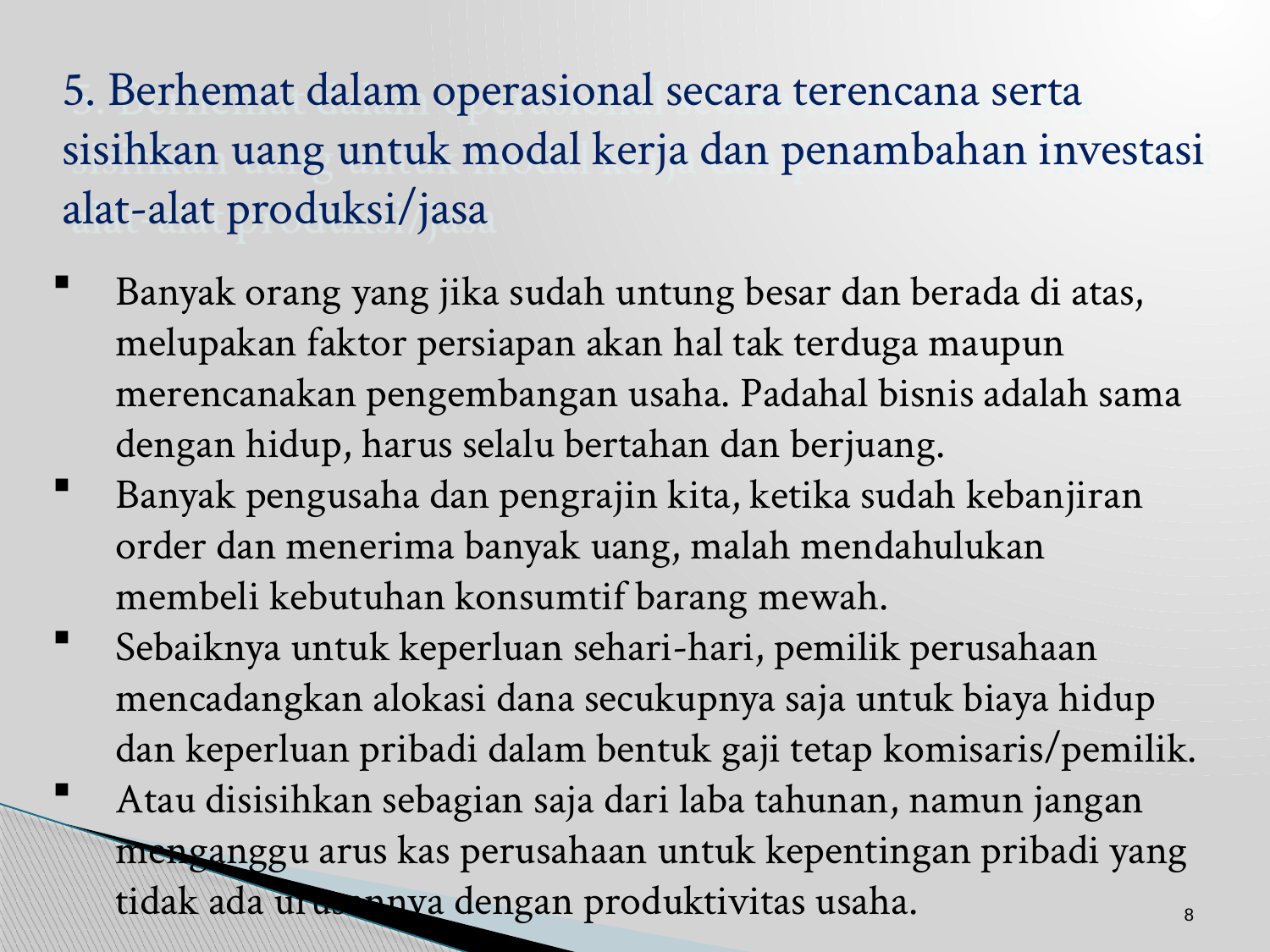

5. Berhemat dalam operasional secara terencana serta sisihkan uang untuk modal kerja dan penambahan investasi alat-alat produksi/jasa
Banyak orang yang jika sudah untung besar dan berada di atas, melupakan faktor persiapan akan hal tak terduga maupun merencanakan pengembangan usaha. Padahal bisnis adalah sama dengan hidup, harus selalu bertahan dan berjuang.
Banyak pengusaha dan pengrajin kita, ketika sudah kebanjiran order dan menerima banyak uang, malah mendahulukan membeli kebutuhan konsumtif barang mewah.
Sebaiknya untuk keperluan sehari-hari, pemilik perusahaan mencadangkan alokasi dana secukupnya saja untuk biaya hidup dan keperluan pribadi dalam bentuk gaji tetap komisaris/pemilik.
Atau disisihkan sebagian saja dari laba tahunan, namun jangan menganggu arus kas perusahaan untuk kepentingan pribadi yang tidak ada urusannya dengan produktivitas usaha.
8